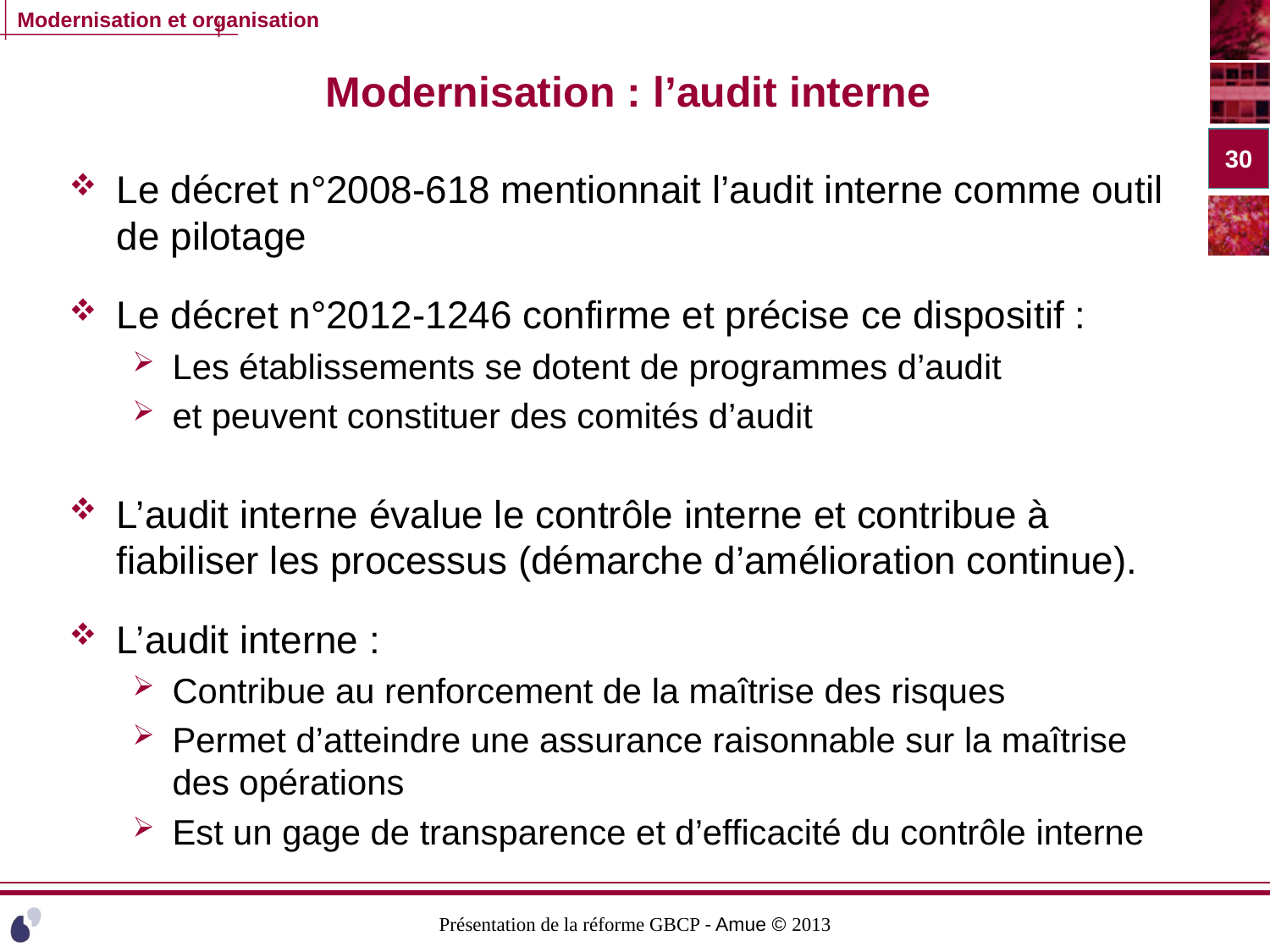

# Modernisation : l’audit interne
30
Le décret n°2008-618 mentionnait l’audit interne comme outil de pilotage

Le décret n°2012-1246 confirme et précise ce dispositif :
Les établissements se dotent de programmes d’audit
et peuvent constituer des comités d’audit

L’audit interne évalue le contrôle interne et contribue à fiabiliser les processus (démarche d’amélioration continue).

L’audit interne :
Contribue au renforcement de la maîtrise des risques
Permet d’atteindre une assurance raisonnable sur la maîtrise des opérations
Est un gage de transparence et d’efficacité du contrôle interne